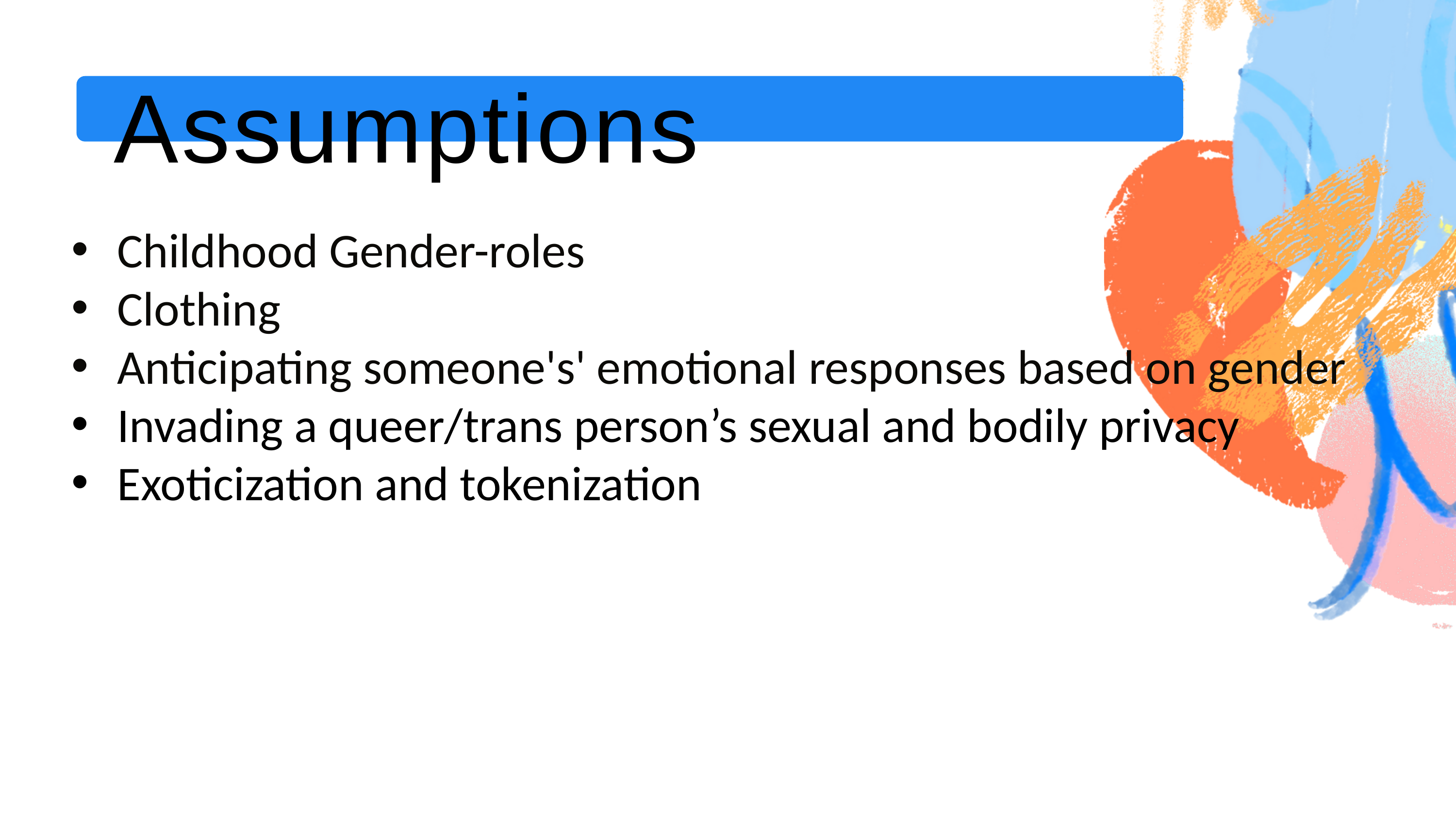

Assumptions

Childhood Gender-roles
Clothing
Anticipating someone's' emotional responses based on gender
Invading a queer/trans person’s sexual and bodily privacy
Exoticization and tokenization